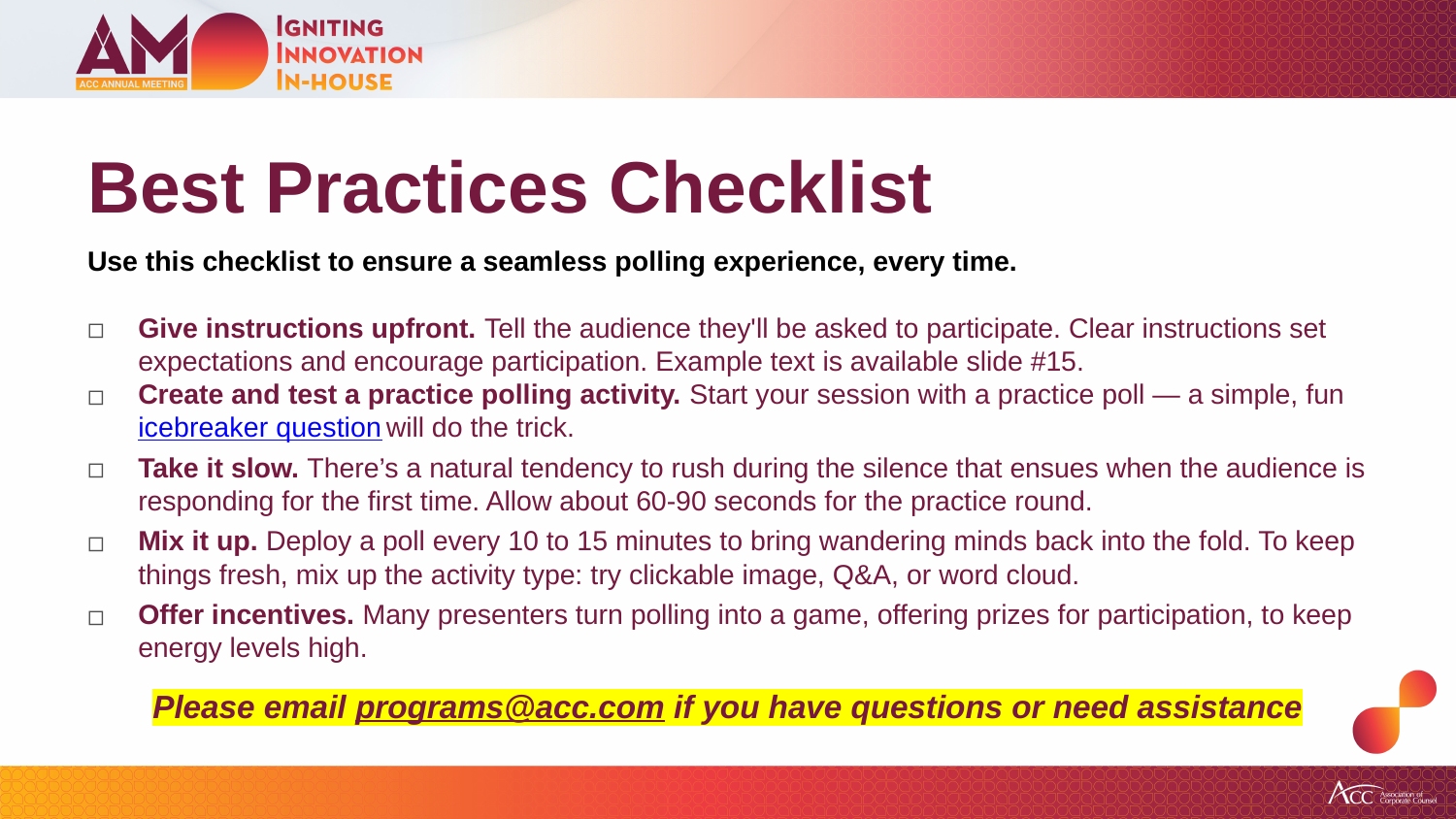

# Best Practices Checklist
Use this checklist to ensure a seamless polling experience, every time.

Give instructions upfront. Tell the audience they'll be asked to participate. Clear instructions set expectations and encourage participation. Example text is available slide #15.
Create and test a practice polling activity. Start your session with a practice poll — a simple, fun icebreaker question will do the trick.
Take it slow. There’s a natural tendency to rush during the silence that ensues when the audience is responding for the first time. Allow about 60-90 seconds for the practice round.
Mix it up. Deploy a poll every 10 to 15 minutes to bring wandering minds back into the fold. To keep things fresh, mix up the activity type: try clickable image, Q&A, or word cloud.
Offer incentives. Many presenters turn polling into a game, offering prizes for participation, to keep energy levels high.

Please email programs@acc.com if you have questions or need assistance